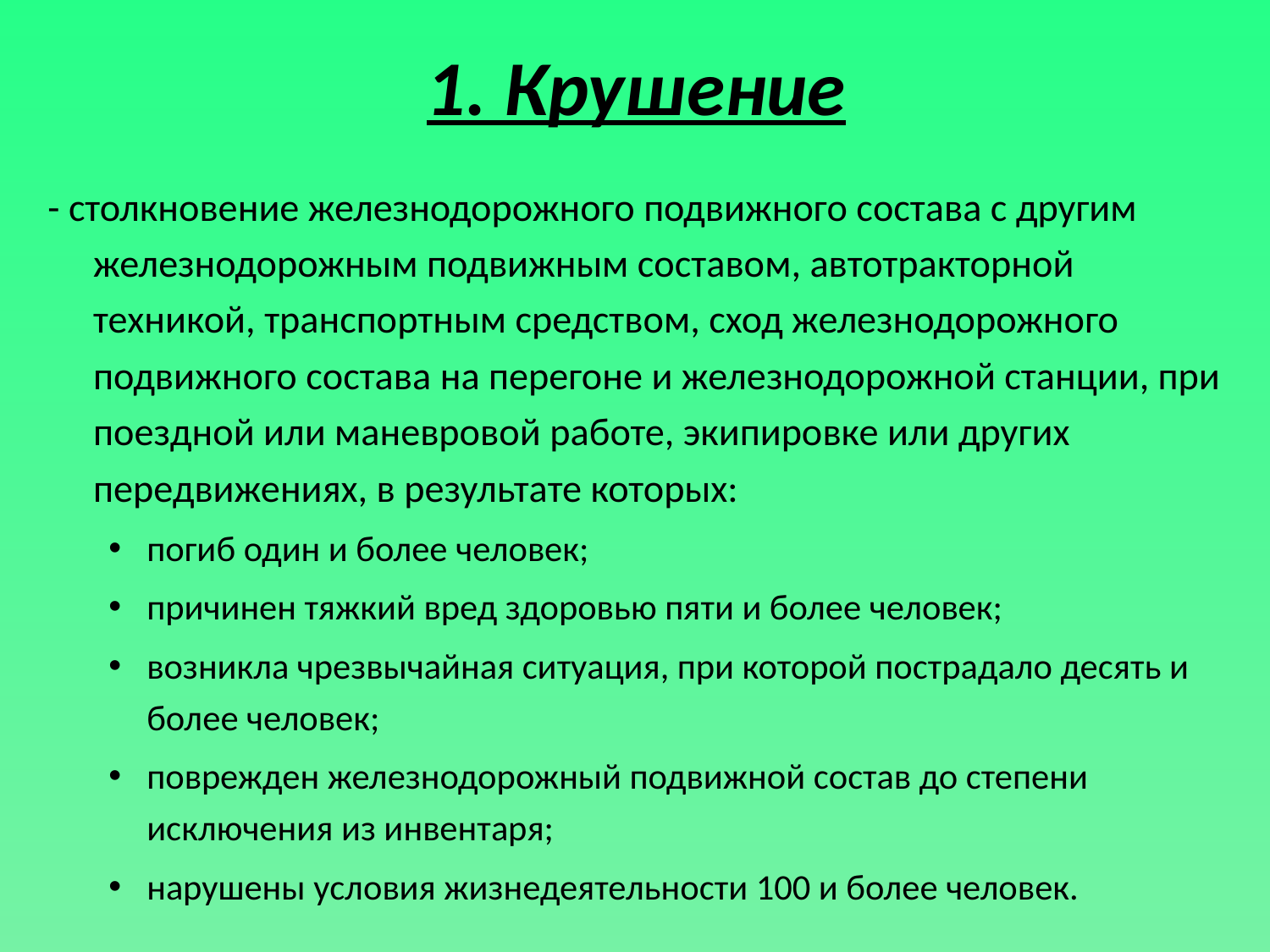

# 1. Крушение
- столкновение железнодорожного подвижного состава с другим железнодорожным подвижным составом, автотракторной техникой, транспортным средством, сход железнодорожного подвижного состава на перегоне и железнодорожной станции, при поездной или маневровой работе, экипировке или других передвижениях, в результате которых:
погиб один и более человек;
причинен тяжкий вред здоровью пяти и более человек;
возникла чрезвычайная ситуация, при которой пострадало десять и более человек;
поврежден железнодорожный подвижной состав до степени исключения из инвентаря;
нарушены условия жизнедеятельности 100 и более человек.